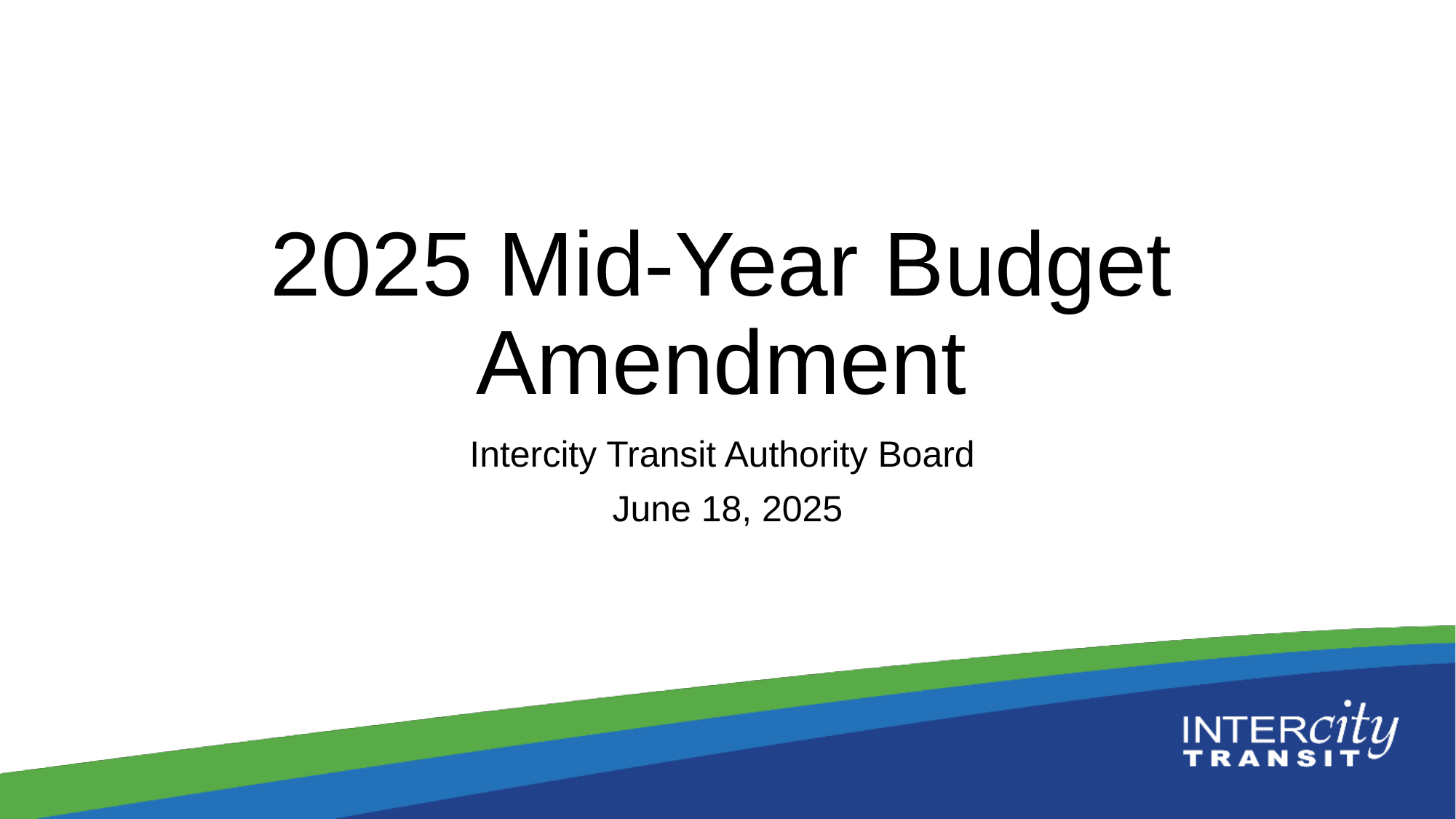

# 2025 Mid-Year Budget Amendment
Intercity Transit Authority Board
June 18, 2025